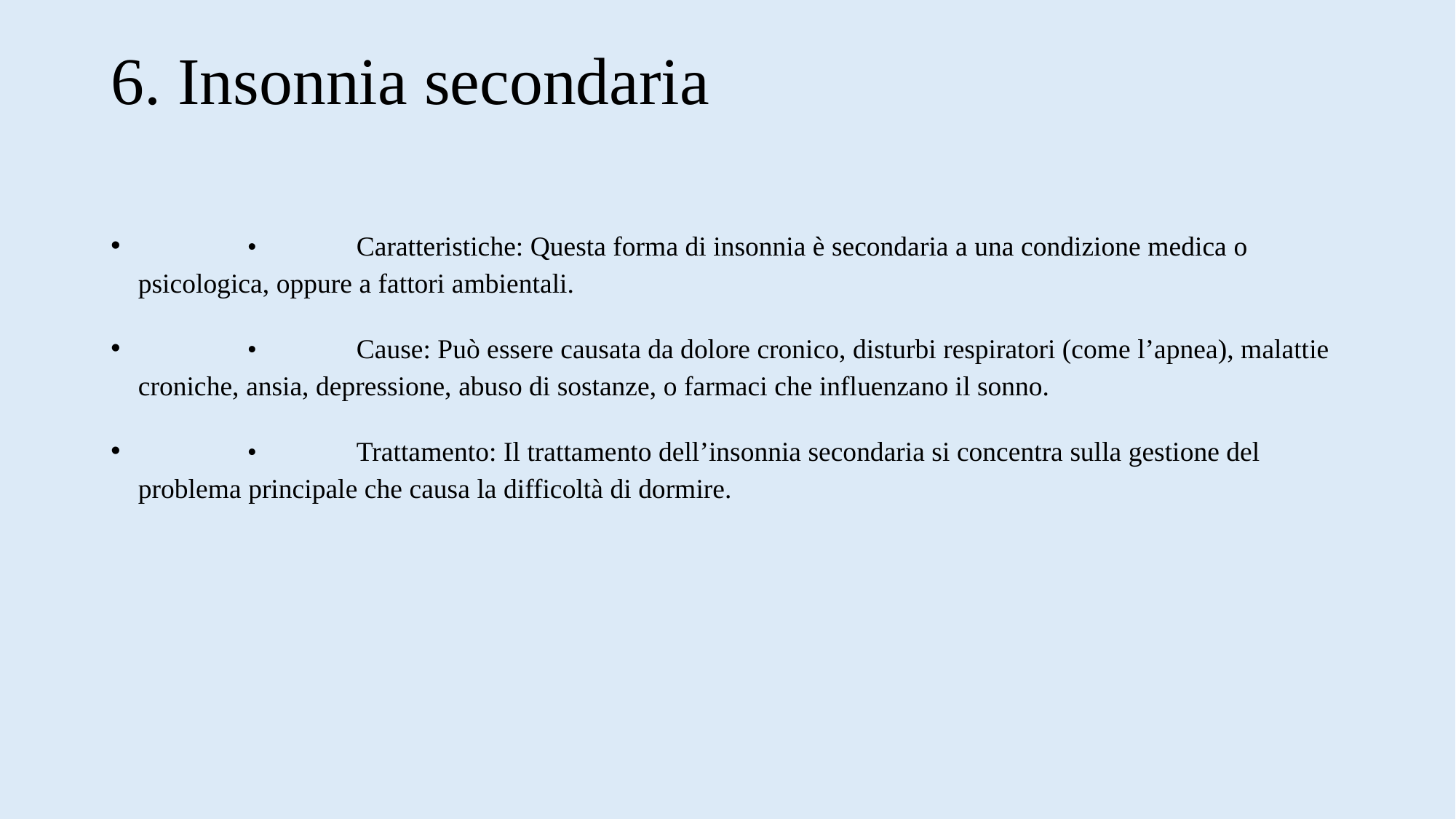

# 6. Insonnia secondaria
 	•	Caratteristiche: Questa forma di insonnia è secondaria a una condizione medica o psicologica, oppure a fattori ambientali.
	•	Cause: Può essere causata da dolore cronico, disturbi respiratori (come l’apnea), malattie croniche, ansia, depressione, abuso di sostanze, o farmaci che influenzano il sonno.
	•	Trattamento: Il trattamento dell’insonnia secondaria si concentra sulla gestione del problema principale che causa la difficoltà di dormire.